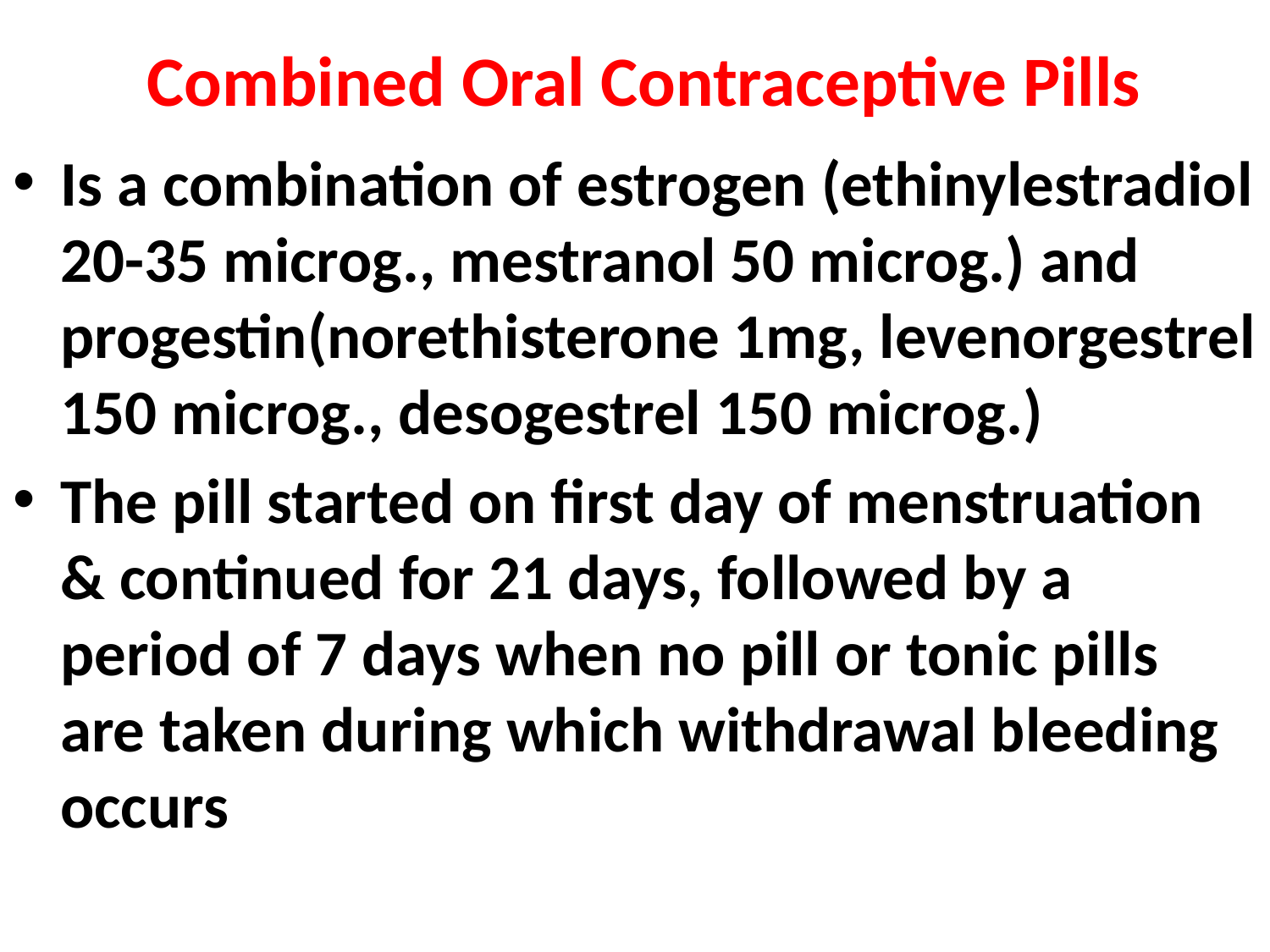

# Combined Oral Contraceptive Pills
Is a combination of estrogen (ethinylestradiol 20-35 microg., mestranol 50 microg.) and progestin(norethisterone 1mg, levenorgestrel 150 microg., desogestrel 150 microg.)
The pill started on first day of menstruation & continued for 21 days, followed by a period of 7 days when no pill or tonic pills are taken during which withdrawal bleeding occurs